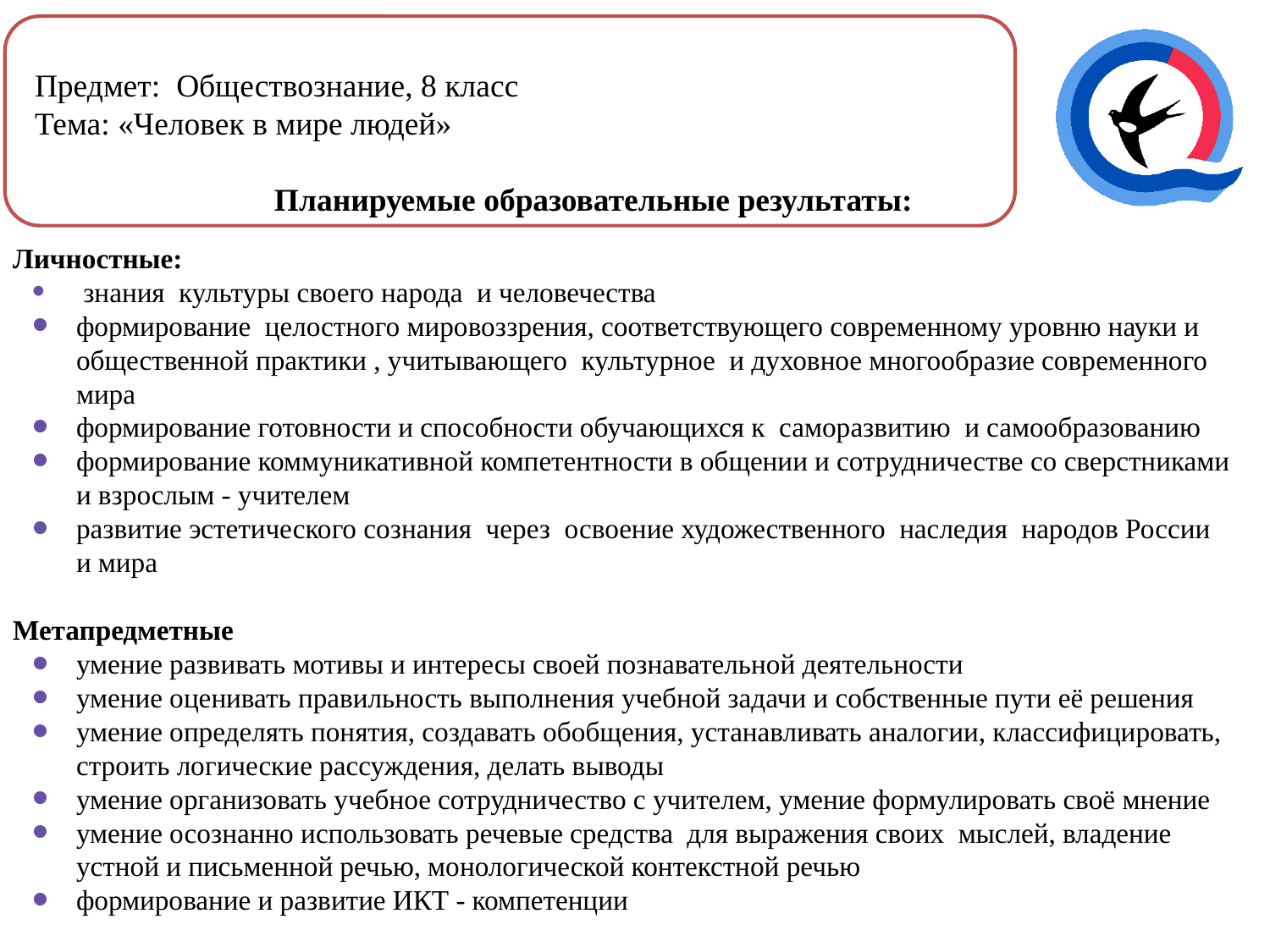

Предмет:  Обществознание, 8 класс
Тема: «Человек в мире людей»

Планируемые образовательные результаты:

Личностные:
 знания  культуры своего народа  и человечества
формирование  целостного мировоззрения, соответствующего современному уровню науки и общественной практики , учитывающего  культурное  и духовное многообразие современного мира
формирование готовности и способности обучающихся к  саморазвитию  и самообразованию
формирование коммуникативной компетентности в общении и сотрудничестве со сверстниками и взрослым - учителем
развитие эстетического сознания  через  освоение художественного  наследия  народов России и мира

Метапредметные
умение развивать мотивы и интересы своей познавательной деятельности
умение оценивать правильность выполнения учебной задачи и собственные пути её решения
умение определять понятия, создавать обобщения, устанавливать аналогии, классифицировать, строить логические рассуждения, делать выводы
умение организовать учебное сотрудничество с учителем, умение формулировать своё мнение
умение осознанно использовать речевые средства  для выражения своих  мыслей, владение устной и письменной речью, монологической контекстной речью
формирование и развитие ИКТ - компетенции